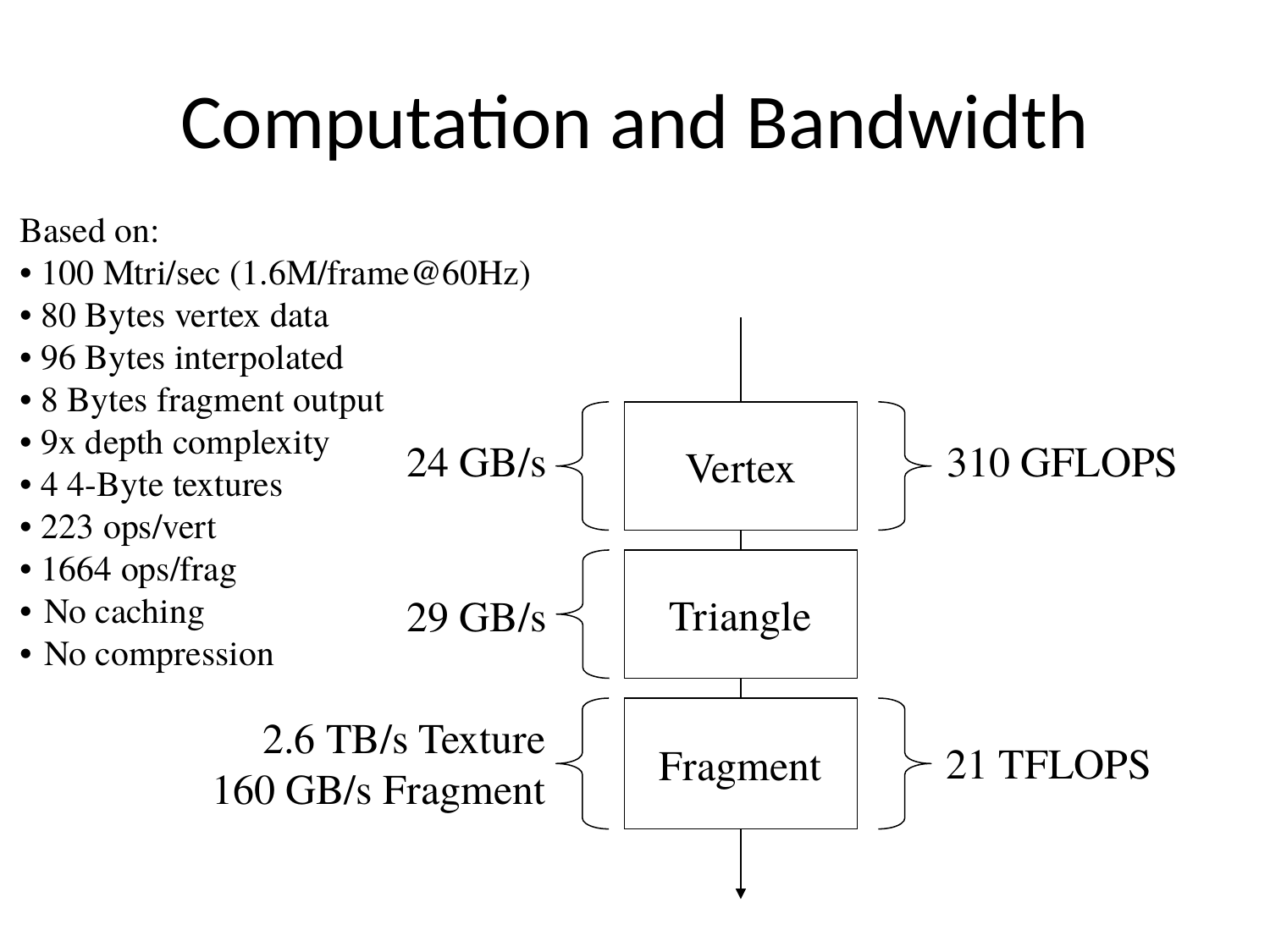

# Computation and Bandwidth
Based on:
• 100 Mtri/sec (1.6M/frame@60Hz)
• 80 Bytes vertex data
• 96 Bytes interpolated
• 8 Bytes fragment output
• 9x depth complexity
• 4 4-Byte textures
• 223 ops/vert
• 1664 ops/frag
• No caching
• No compression

Vertex

24 GB/s
310 GFLOPS

Triangle
29 GB/s

Fragment

2.6 TB/s Texture
160 GB/s Fragment
21 TFLOPS